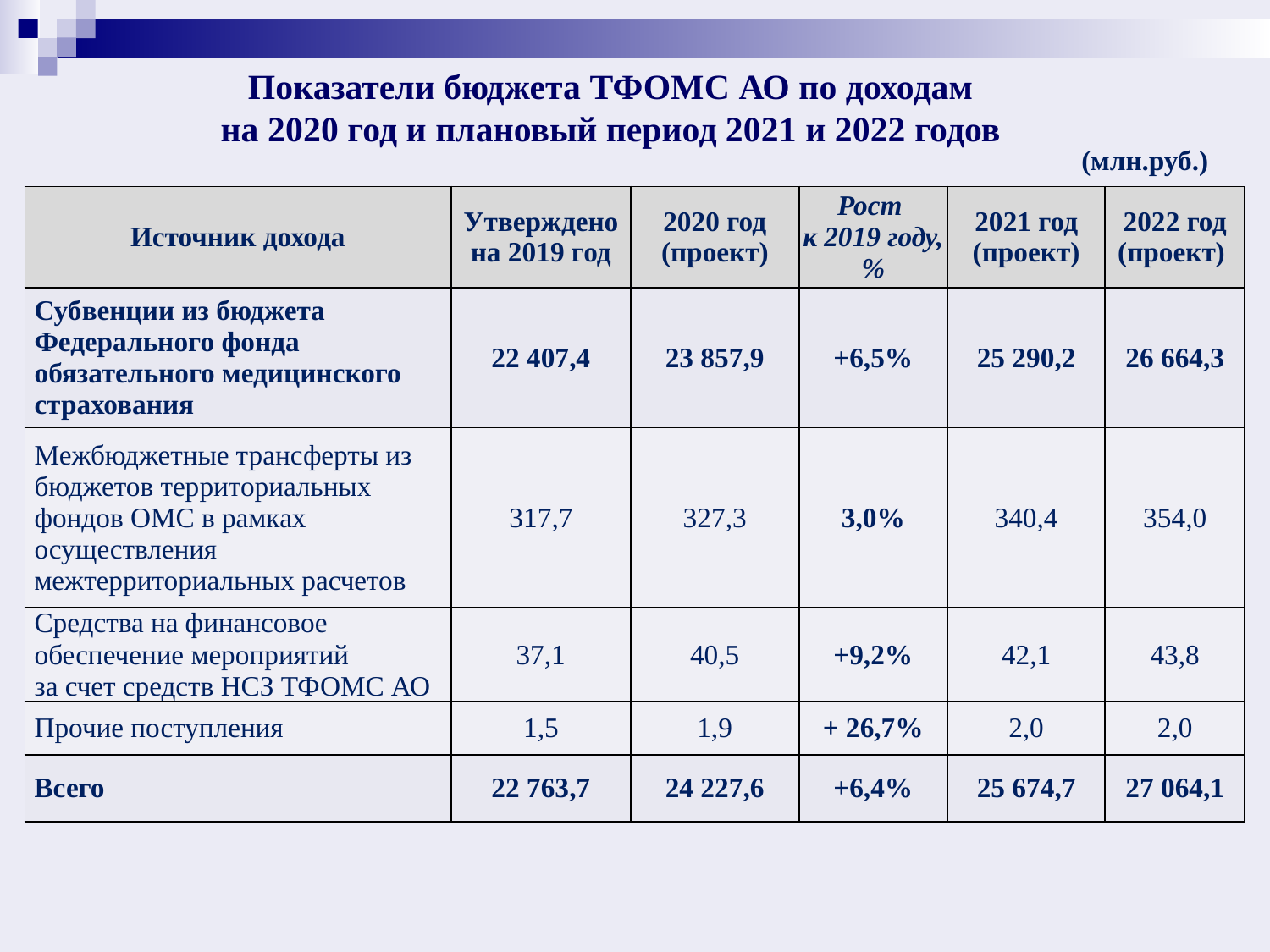

# Показатели бюджета ТФОМС АО по доходам на 2020 год и плановый период 2021 и 2022 годов
(млн.руб.)
| Источник дохода | Утверждено на 2019 год | 2020 год (проект) | Рост к 2019 году, % | 2021 год (проект) | 2022 год (проект) |
| --- | --- | --- | --- | --- | --- |
| Субвенции из бюджета Федерального фонда обязательного медицинского страхования | 22 407,4 | 23 857,9 | +6,5% | 25 290,2 | 26 664,3 |
| Межбюджетные трансферты из бюджетов территориальных фондов ОМС в рамках осуществления межтерриториальных расчетов | 317,7 | 327,3 | 3,0% | 340,4 | 354,0 |
| Средства на финансовое обеспечение мероприятий за счет средств НСЗ ТФОМС АО | 37,1 | 40,5 | +9,2% | 42,1 | 43,8 |
| Прочие поступления | 1,5 | 1,9 | + 26,7% | 2,0 | 2,0 |
| Всего | 22 763,7 | 24 227,6 | +6,4% | 25 674,7 | 27 064,1 |